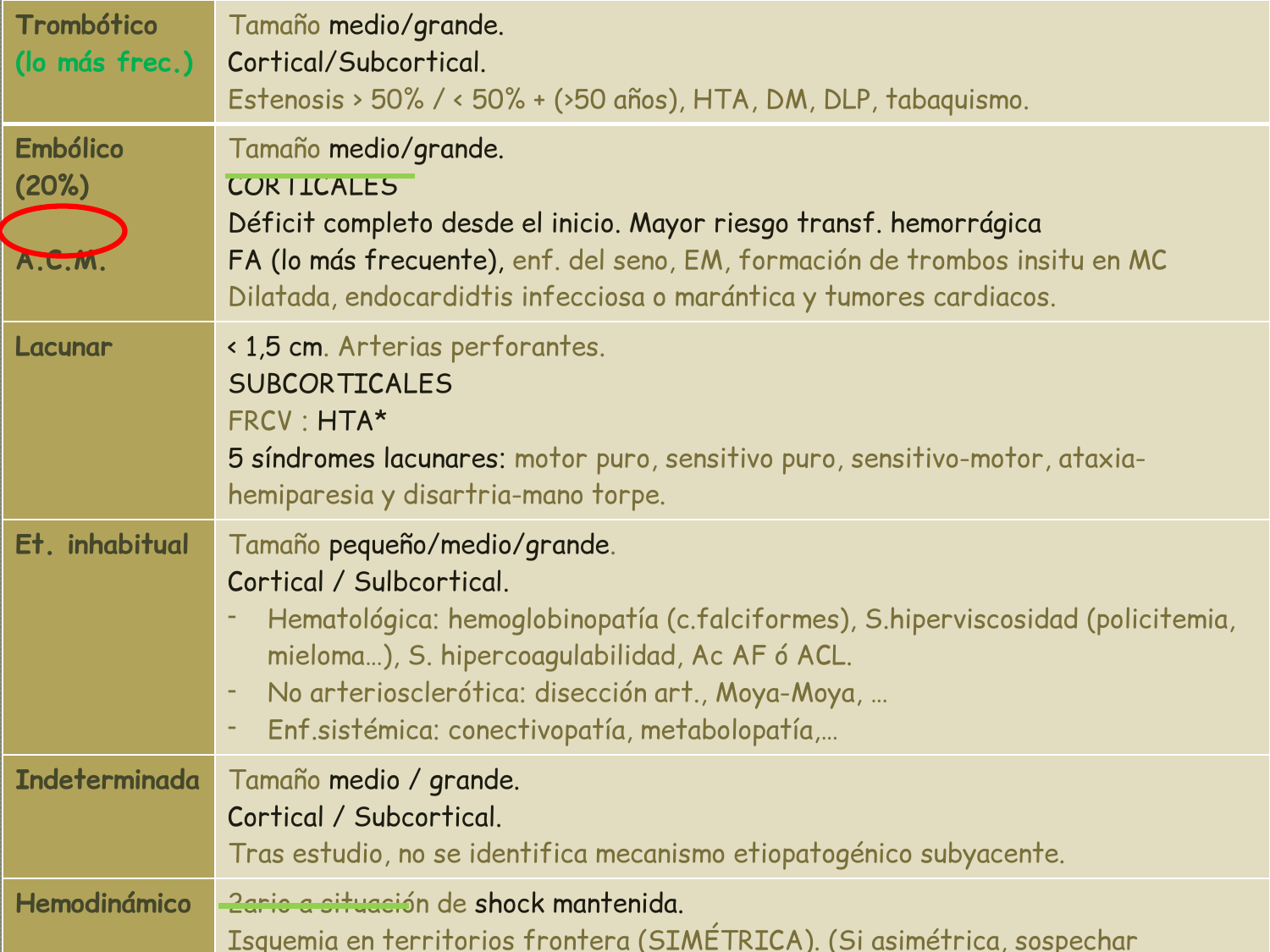

| Trombótico (lo más frec.) | Tamaño medio/grande. Cortical/Subcortical. Estenosis > 50% / < 50% + (>50 años), HTA, DM, DLP, tabaquismo. |
| --- | --- |
| Embólico (20%) A.C.M. | Tamaño medio/grande. CORTICALES Déficit completo desde el inicio. Mayor riesgo transf. hemorrágica FA (lo más frecuente), enf. del seno, EM, formación de trombos insitu en MC Dilatada, endocardidtis infecciosa o marántica y tumores cardiacos. |
| Lacunar | < 1,5 cm. Arterias perforantes. SUBCORTICALES FRCV : HTA\* 5 síndromes lacunares: motor puro, sensitivo puro, sensitivo-motor, ataxia-hemiparesia y disartria-mano torpe. |
| Et. inhabitual | Tamaño pequeño/medio/grande. Cortical / Sulbcortical. Hematológica: hemoglobinopatía (c.falciformes), S.hiperviscosidad (policitemia, mieloma…), S. hipercoagulabilidad, Ac AF ó ACL. No arteriosclerótica: disección art., Moya-Moya, … Enf.sistémica: conectivopatía, metabolopatía,… |
| Indeterminada | Tamaño medio / grande. Cortical / Subcortical. Tras estudio, no se identifica mecanismo etiopatogénico subyacente. |
| Hemodinámico | 2ario a situación de shock mantenida. Isquemia en territorios frontera (SIMÉTRICA). (Si asimétrica, sospechar estenosis). |
| ESUS (embólico de fuente indeterminada) | CORTICALES. Causas cardíacas no alto riesgo; FA paroxística; cáncer; embolia aterotrombótica; |
# ACV isquémico: etiología